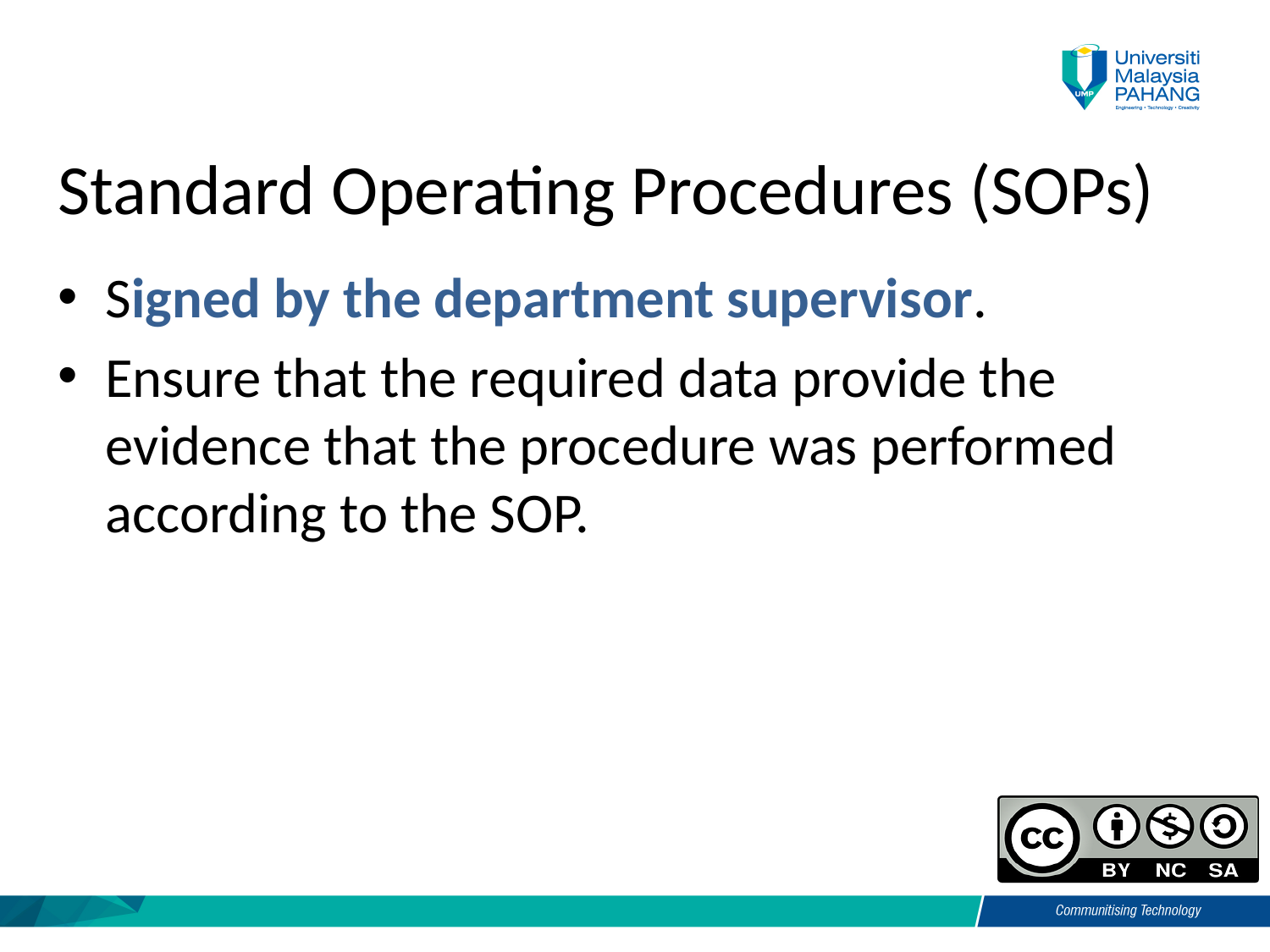

# Standard Operating Procedures (SOPs)

Signed by the department supervisor.
Ensure that the required data provide the evidence that the procedure was performed according to the SOP.